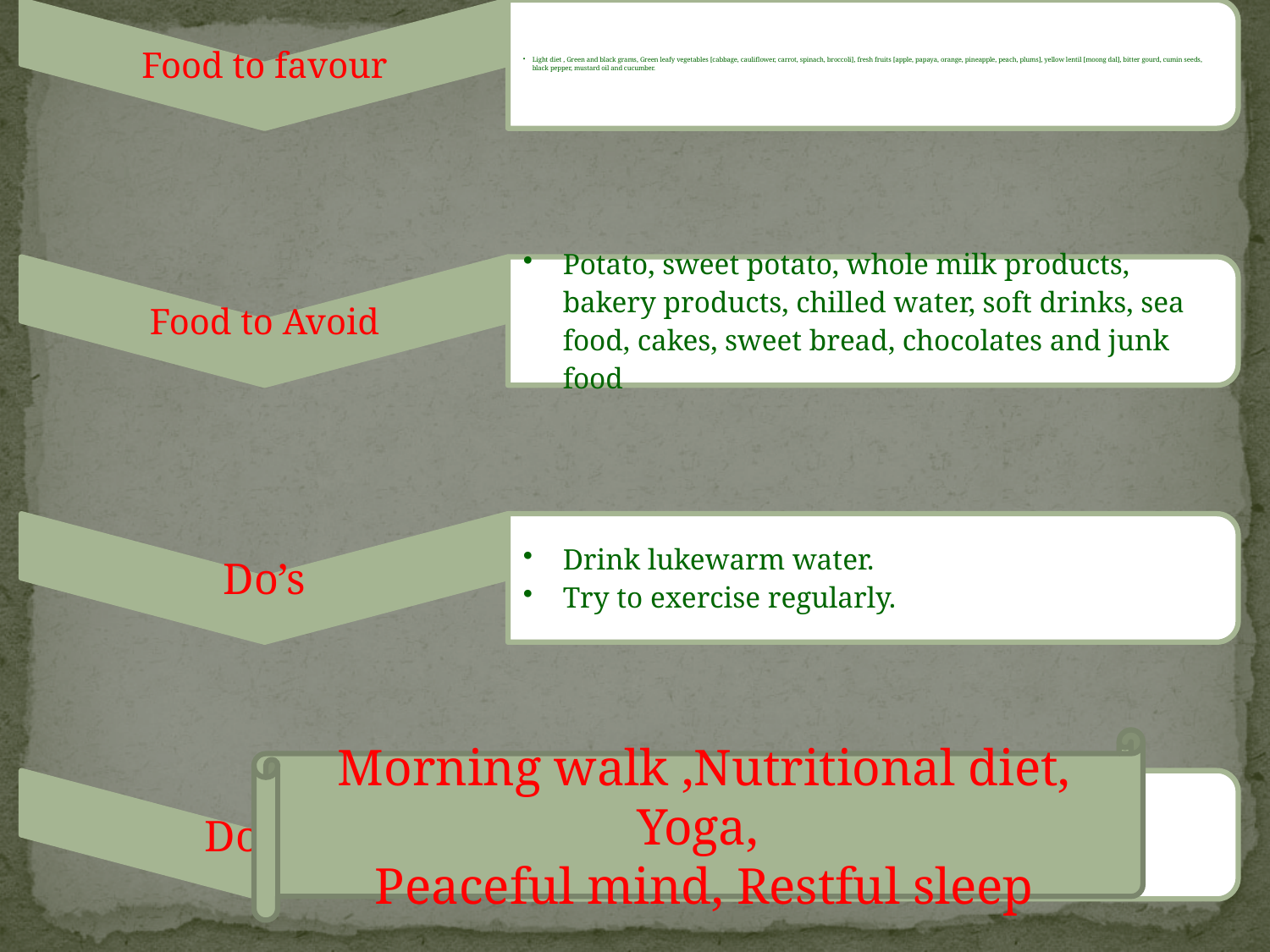

Food to favour
Light diet , Green and black grams, Green leafy vegetables [cabbage, cauliflower, carrot, spinach, broccoli], fresh fruits [apple, papaya, orange, pineapple, peach, plums], yellow lentil [moong dal], bitter gourd, cumin seeds, black pepper, mustard oil and cucumber.
Food to Avoid
Potato, sweet potato, whole milk products, bakery products, chilled water, soft drinks, sea food, cakes, sweet bread, chocolates and junk food
Do’s
Drink lukewarm water.
Try to exercise regularly.
Don’t:
Avoid stress and anxiety in daily activities.
Avoid excessive sugary products or drinks.
Morning walk ,Nutritional diet, Yoga,
Peaceful mind, Restful sleep